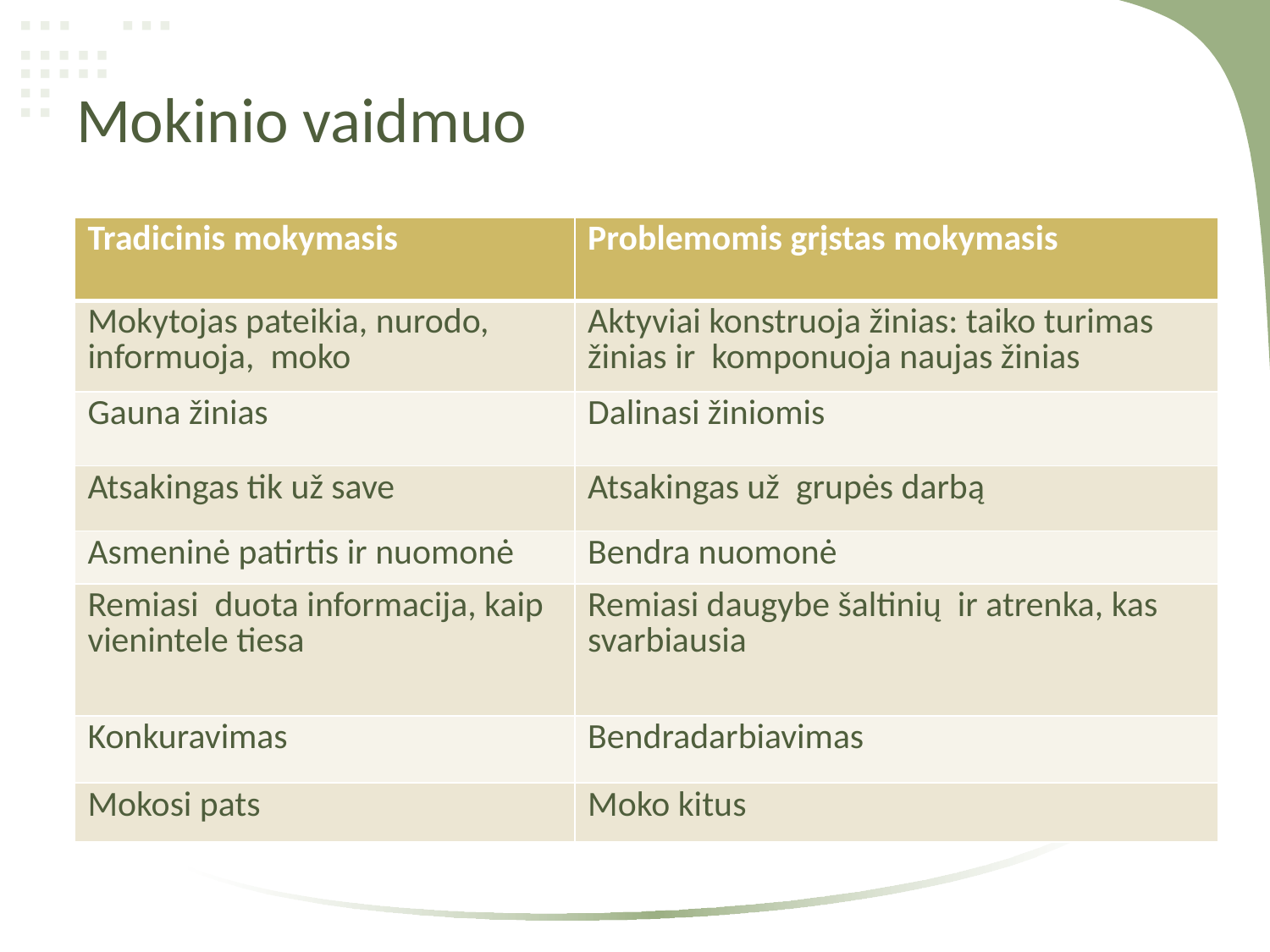

# Mokinio vaidmuo
| Tradicinis mokymasis | Problemomis grįstas mokymasis |
| --- | --- |
| Mokytojas pateikia, nurodo, informuoja, moko | Aktyviai konstruoja žinias: taiko turimas žinias ir komponuoja naujas žinias |
| Gauna žinias | Dalinasi žiniomis |
| Atsakingas tik už save | Atsakingas už grupės darbą |
| Asmeninė patirtis ir nuomonė | Bendra nuomonė |
| Remiasi duota informacija, kaip vienintele tiesa | Remiasi daugybe šaltinių ir atrenka, kas svarbiausia |
| Konkuravimas | Bendradarbiavimas |
| Mokosi pats | Moko kitus |